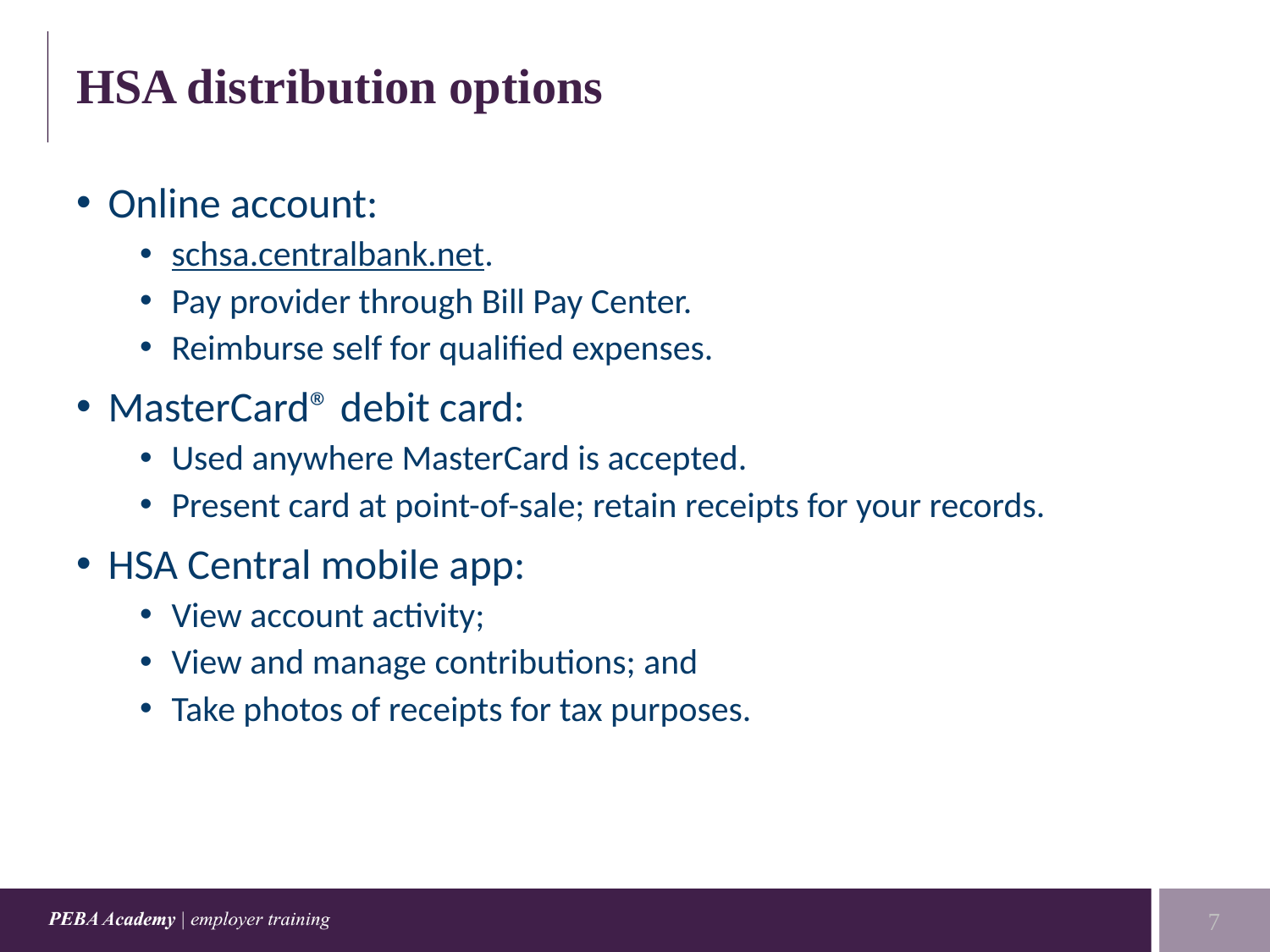

# HSA distribution options
Online account:
schsa.centralbank.net.
Pay provider through Bill Pay Center.
Reimburse self for qualified expenses.
MasterCard® debit card:
Used anywhere MasterCard is accepted.
Present card at point-of-sale; retain receipts for your records.
HSA Central mobile app:
View account activity;
View and manage contributions; and
Take photos of receipts for tax purposes.
7